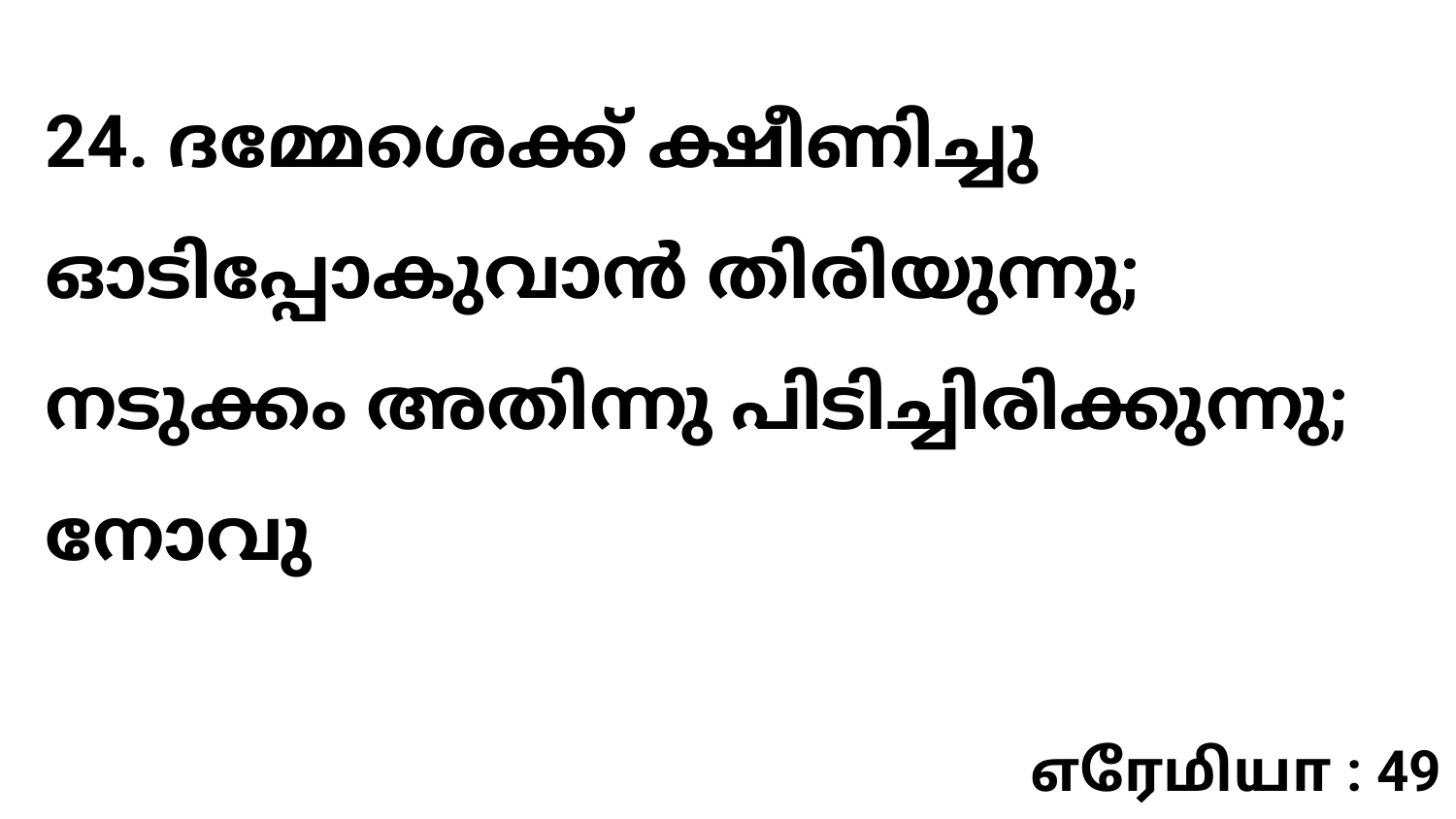

24. ദമ്മേശെക്ക് ക്ഷീണിച്ചു ഓടിപ്പോകുവാൻ തിരിയുന്നു; നടുക്കം അതിന്നു പിടിച്ചിരിക്കുന്നു; നോവു
எரேமியா : 49